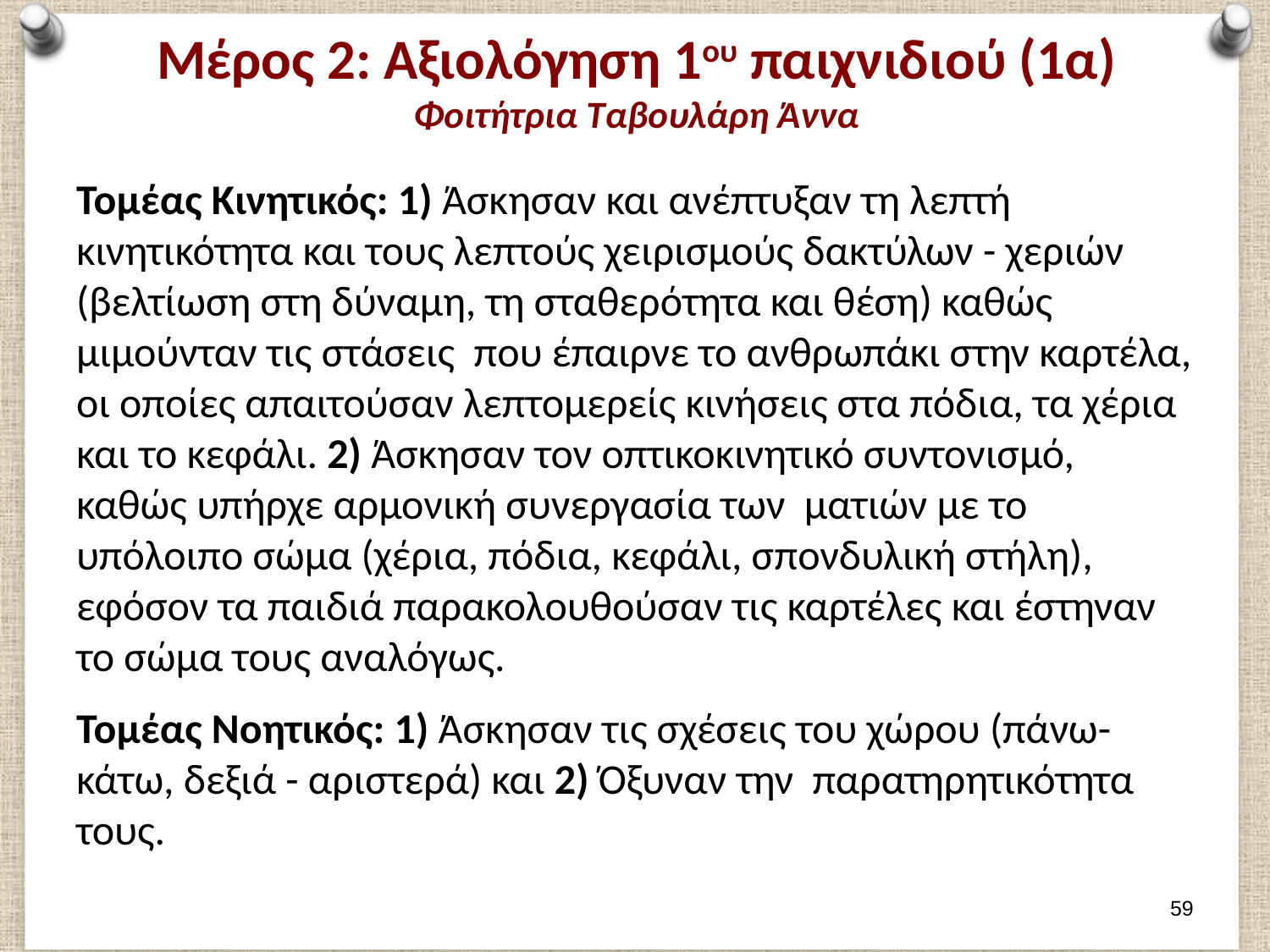

# Μέρος 2: Αξιολόγηση 1ου παιχνιδιού (1α) Φοιτήτρια Ταβουλάρη Άννα
Τομέας Κινητικός: 1) Άσκησαν και ανέπτυξαν τη λεπτή κινητικότητα και τους λεπτούς χειρισμούς δακτύλων - χεριών (βελτίωση στη δύναμη, τη σταθερότητα και θέση) καθώς μιμούνταν τις στάσεις  που έπαιρνε το ανθρωπάκι στην καρτέλα, οι οποίες απαιτούσαν λεπτομερείς κινήσεις στα πόδια, τα χέρια και το κεφάλι. 2) Άσκησαν τον οπτικοκινητικό συντονισμό, καθώς υπήρχε αρμονική συνεργασία των  ματιών με το υπόλοιπο σώμα (χέρια, πόδια, κεφάλι, σπονδυλική στήλη), εφόσον τα παιδιά παρακολουθούσαν τις καρτέλες και έστηναν το σώμα τους αναλόγως.
Τομέας Νοητικός: 1) Άσκησαν τις σχέσεις του χώρου (πάνω- κάτω, δεξιά - αριστερά) και 2) Όξυναν την  παρατηρητικότητα τους.

59